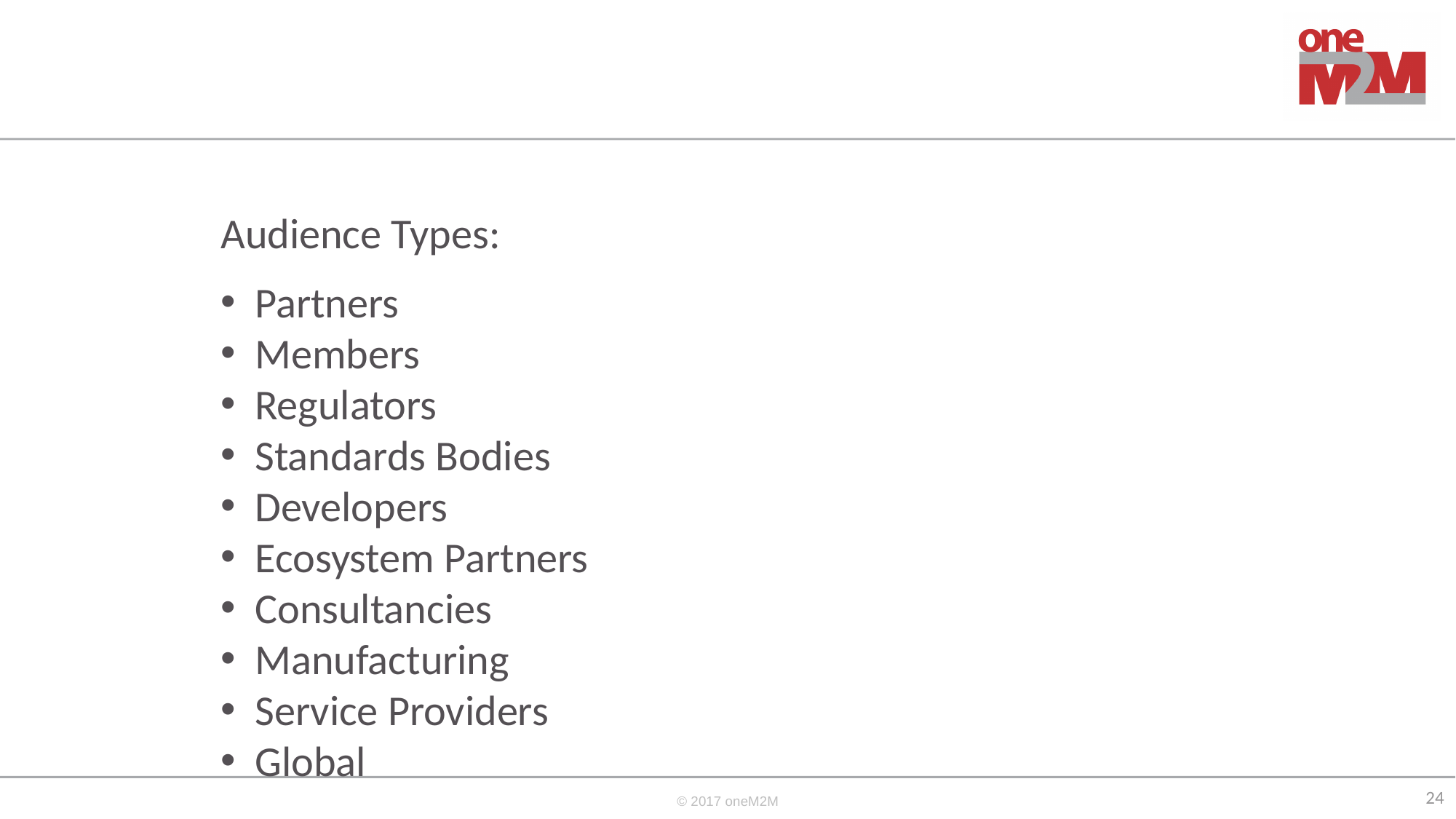

#

Audience Types:
Partners
Members
Regulators
Standards Bodies
Developers
Ecosystem Partners
Consultancies
Manufacturing
Service Providers
Global
24